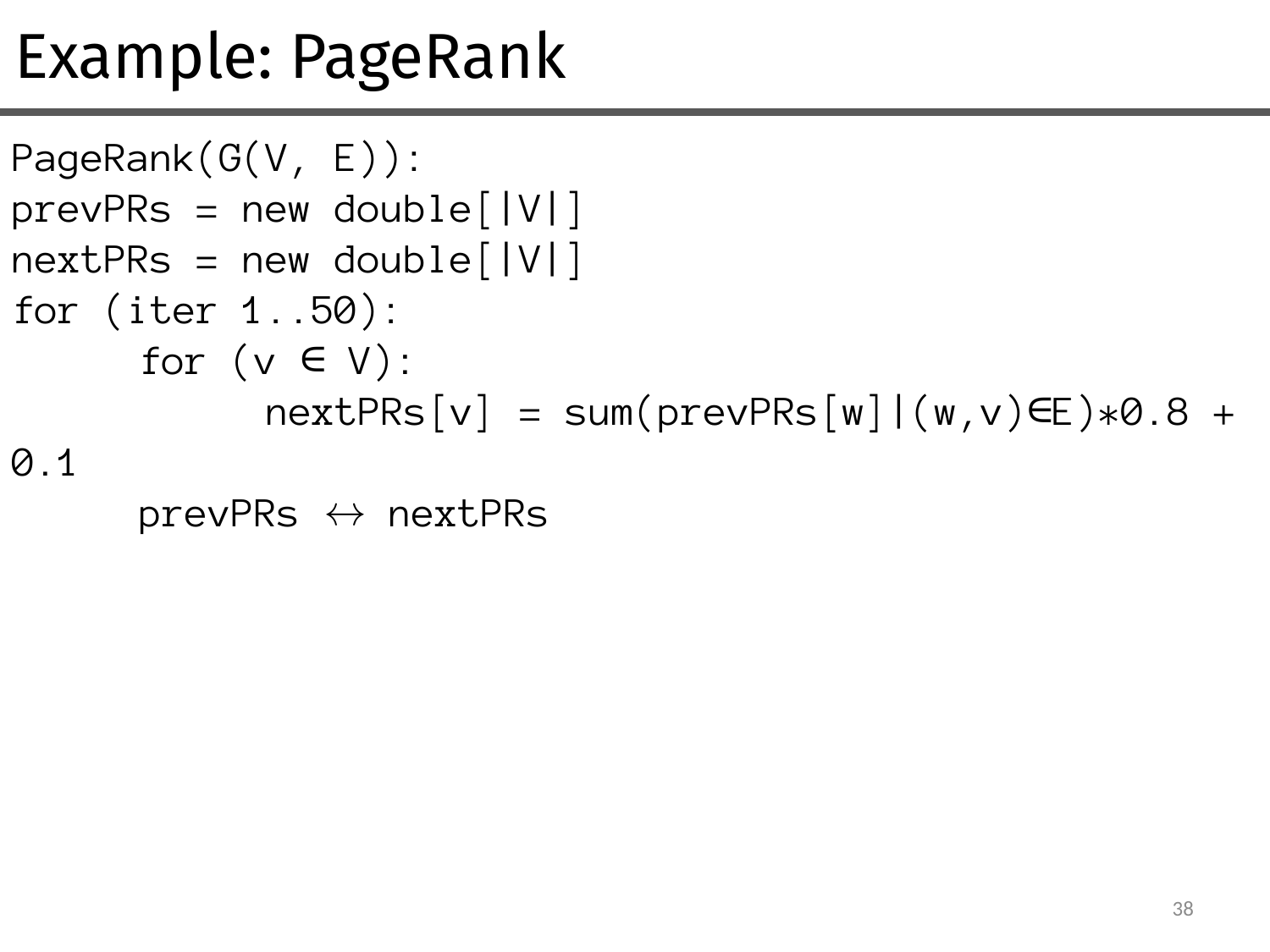

Example: PageRank
PageRank(G(V, E)):
prevPRs = new double[|V|]
nextPRs = new double[|V|]
for (iter 1..50):
	for (v ∈ V):
		nextPRs[v] = sum(prevPRs[w]|(w,v)∈E)*0.8 + 0.1
	prevPRs ↔︎ nextPRs
38